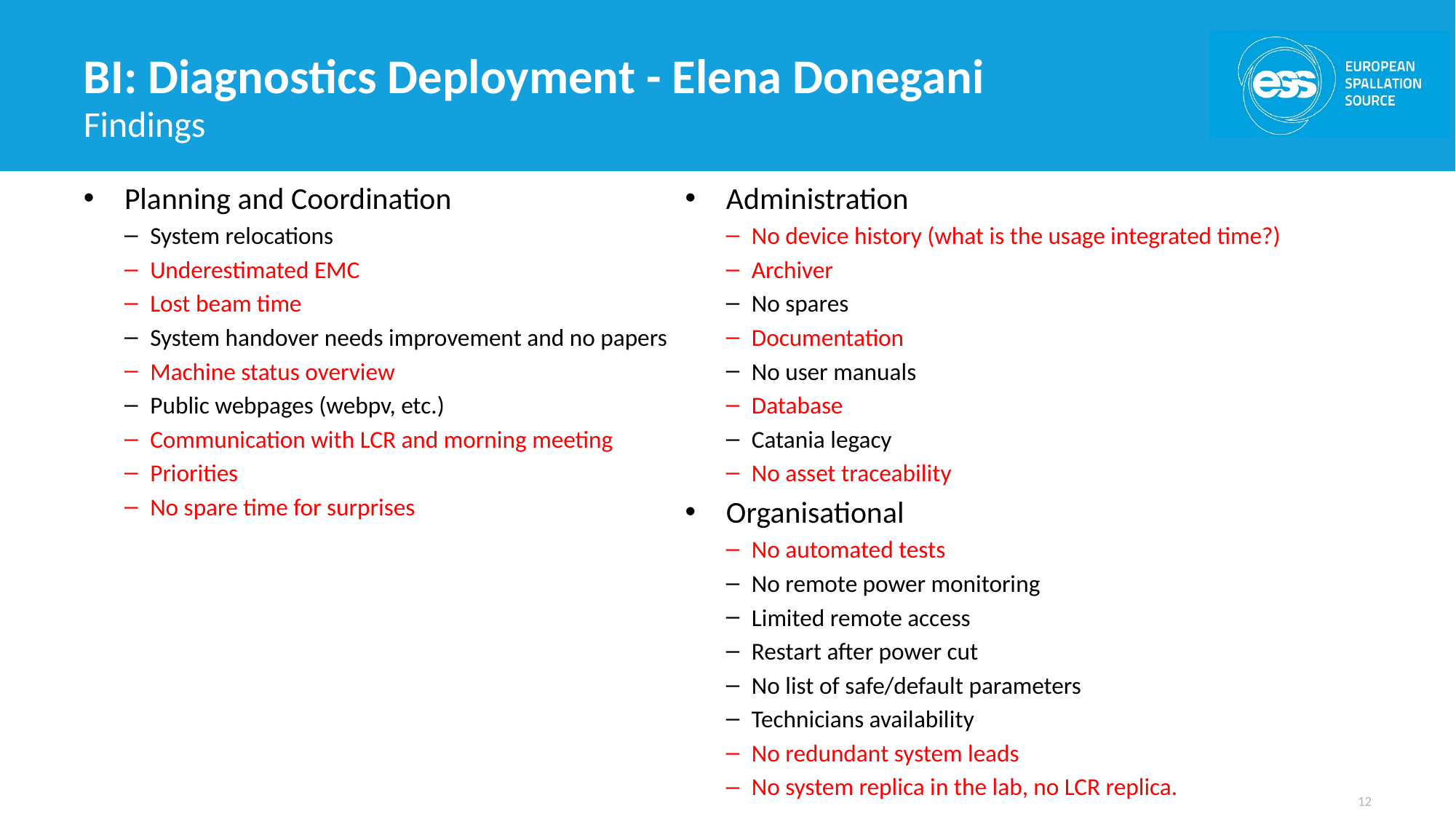

# BI: Diagnostics Deployment - Elena Donegani
Findings
Administration
No device history (what is the usage integrated time?)
Archiver
No spares
Documentation
No user manuals
Database
Catania legacy
No asset traceability
Organisational
No automated tests
No remote power monitoring
Limited remote access
Restart after power cut
No list of safe/default parameters
Technicians availability
No redundant system leads
No system replica in the lab, no LCR replica.
Planning and Coordination
System relocations
Underestimated EMC
Lost beam time
System handover needs improvement and no papers
Machine status overview
Public webpages (webpv, etc.)
Communication with LCR and morning meeting
Priorities
No spare time for surprises
12